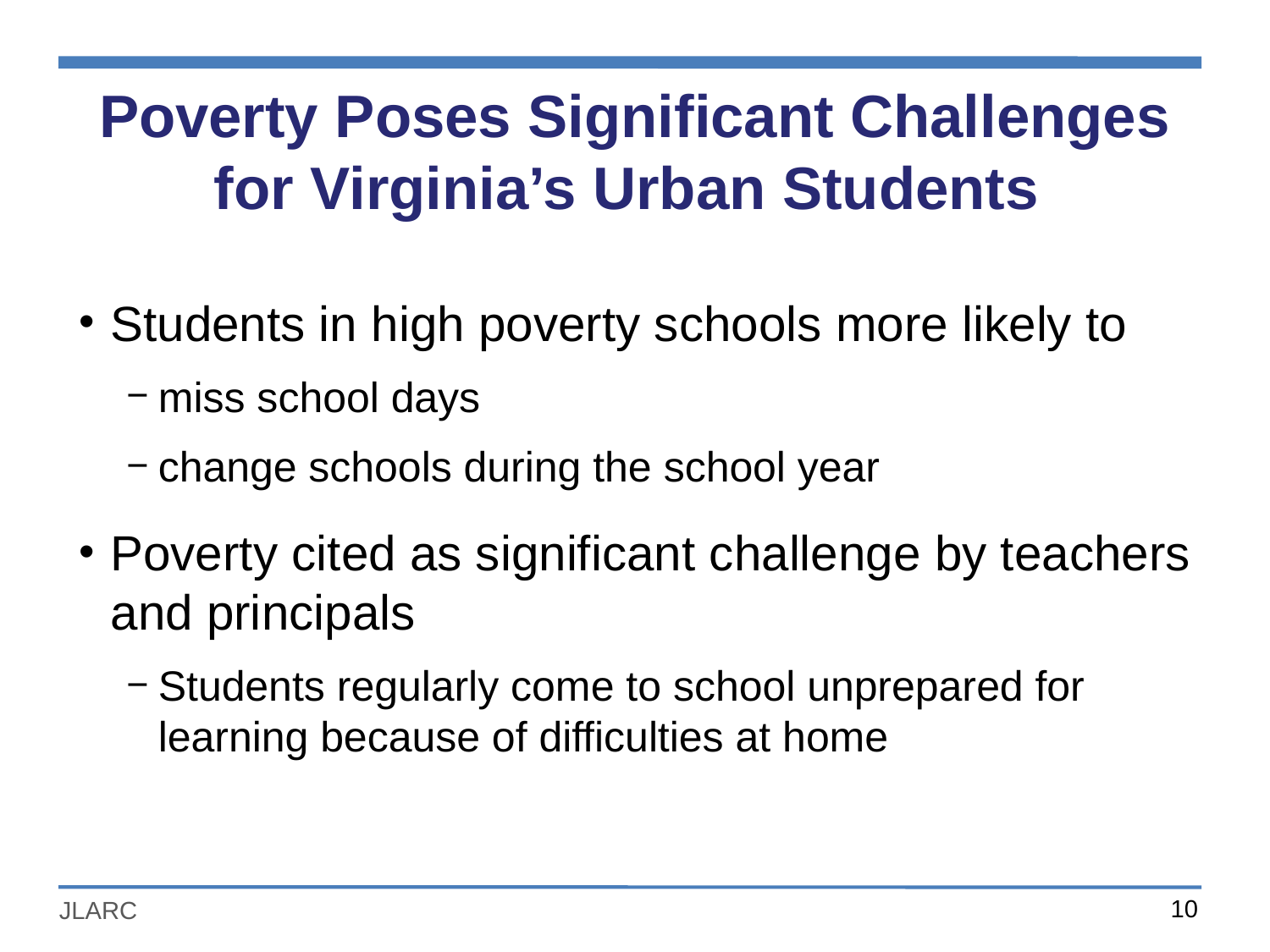

# Poverty Poses Significant Challenges for Virginia’s Urban Students
Students in high poverty schools more likely to
miss school days
change schools during the school year
Poverty cited as significant challenge by teachers and principals
Students regularly come to school unprepared for learning because of difficulties at home
10